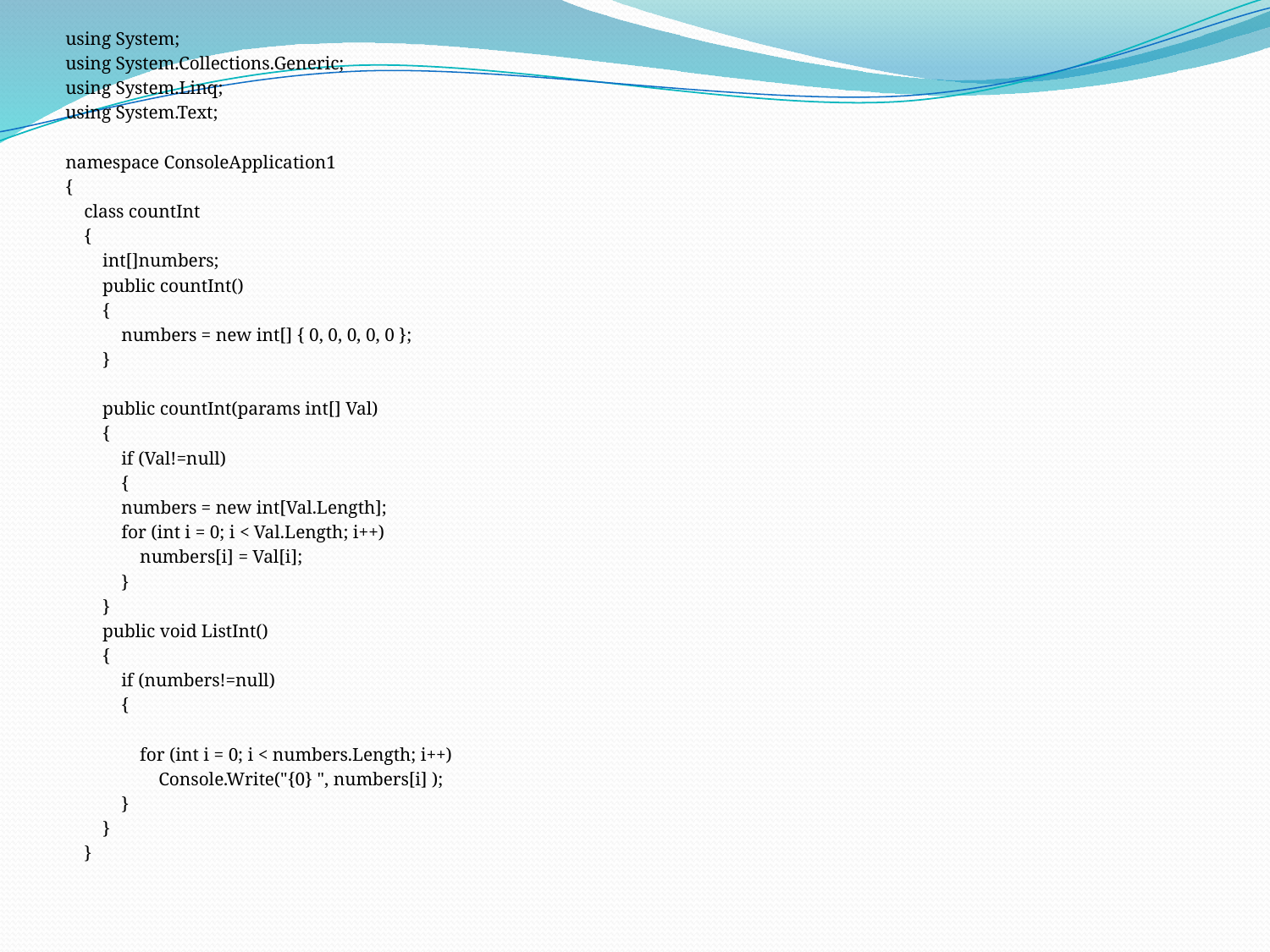

using System;
using System.Collections.Generic;
using System.Linq;
using System.Text;

namespace ConsoleApplication1
{
    class countInt
    {
        int[]numbers;
        public countInt()
        {
            numbers = new int[] { 0, 0, 0, 0, 0 };
        }

        public countInt(params int[] Val)
        {
            if (Val!=null)
            {
            numbers = new int[Val.Length];
            for (int i = 0; i < Val.Length; i++)
                numbers[i] = Val[i];
            }
        }
        public void ListInt()
        {
            if (numbers!=null)
            {

                for (int i = 0; i < numbers.Length; i++)
                    Console.Write("{0} ", numbers[i] );
            }
        }
    }